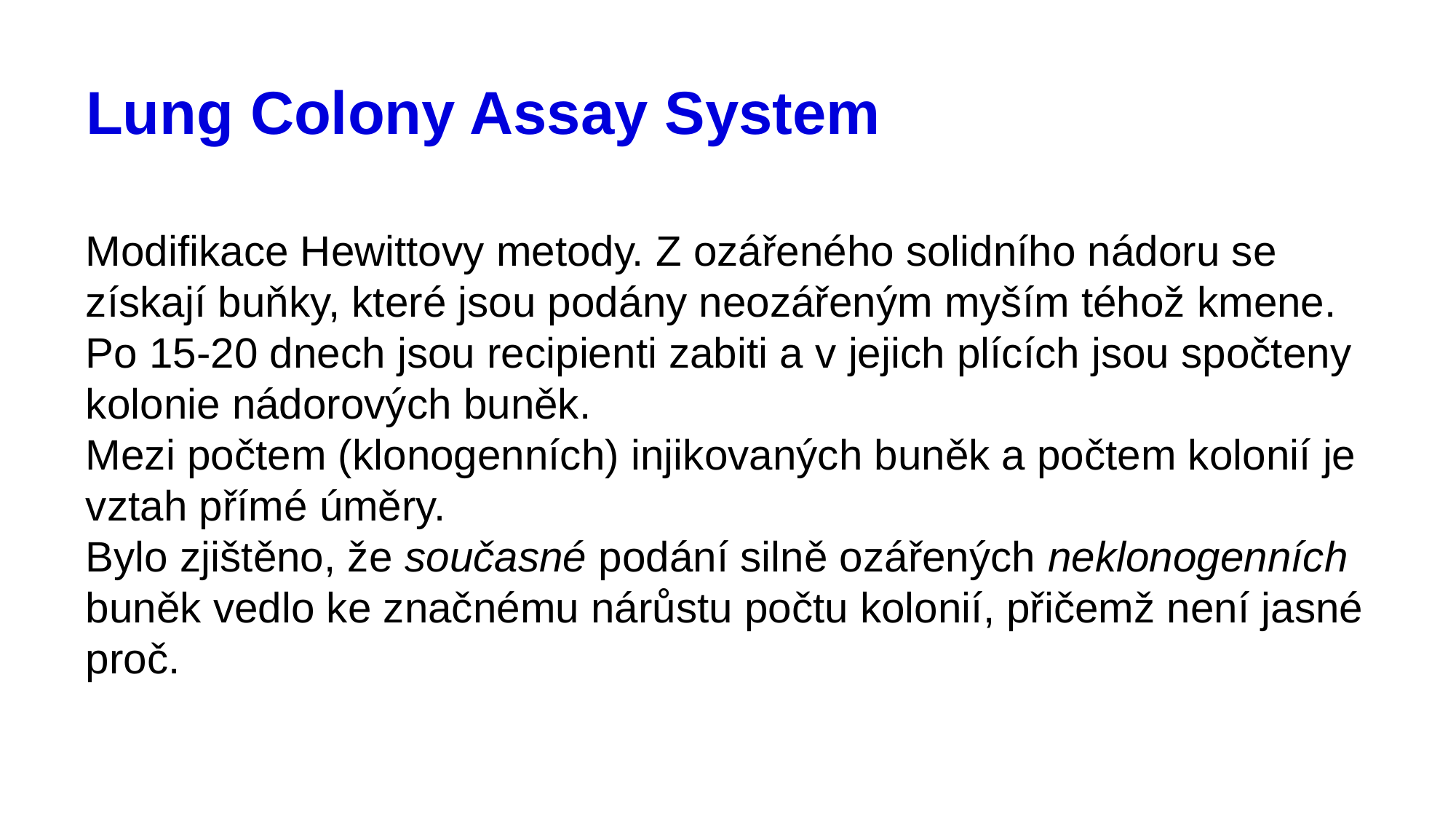

# Lung Colony Assay System
Modifikace Hewittovy metody. Z ozářeného solidního nádoru se získají buňky, které jsou podány neozářeným myším téhož kmene. Po 15-20 dnech jsou recipienti zabiti a v jejich plících jsou spočteny kolonie nádorových buněk.
Mezi počtem (klonogenních) injikovaných buněk a počtem kolonií je vztah přímé úměry.
Bylo zjištěno, že současné podání silně ozářených neklonogenních buněk vedlo ke značnému nárůstu počtu kolonií, přičemž není jasné proč.